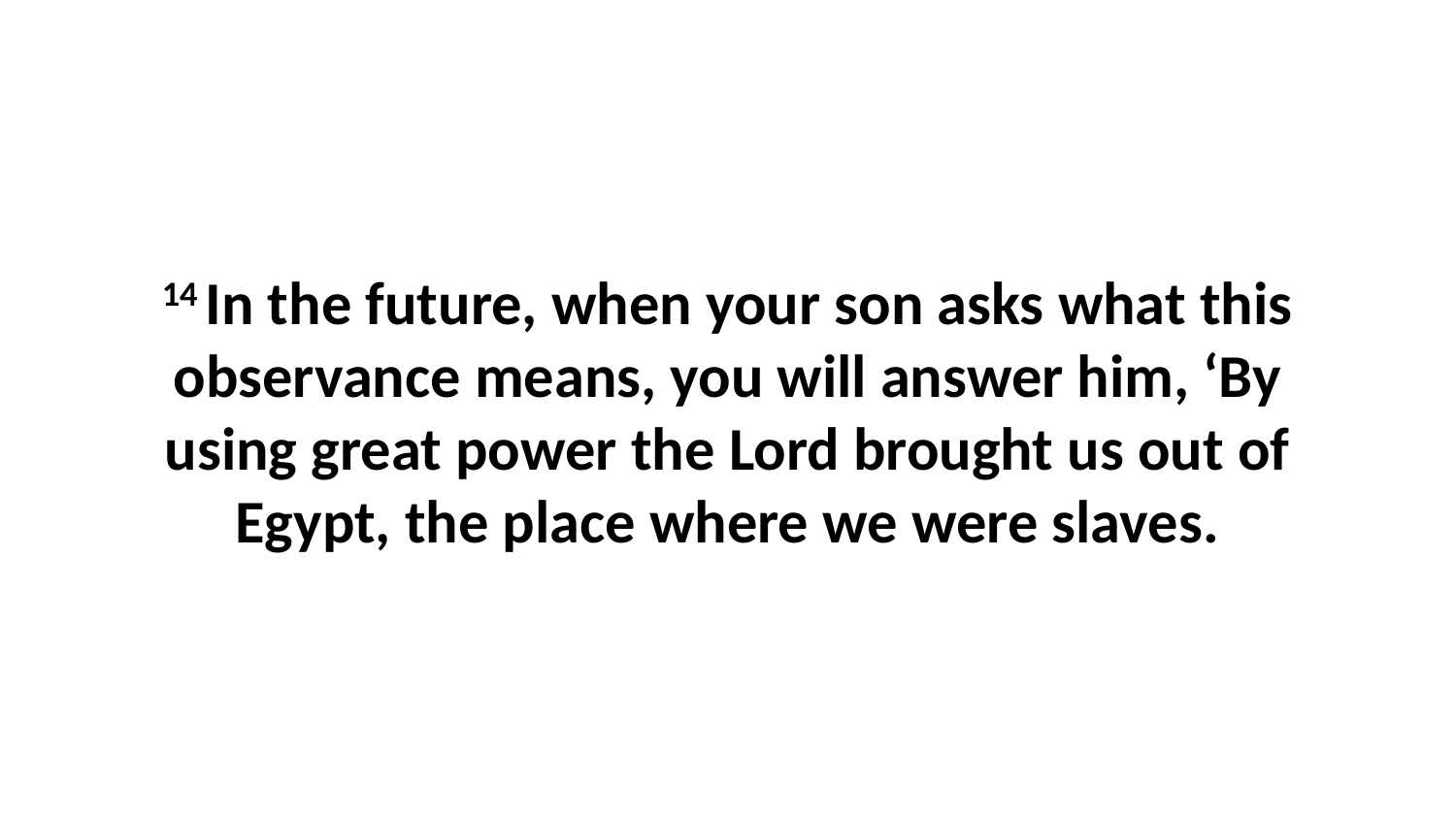

14 In the future, when your son asks what this observance means, you will answer him, ‘By using great power the Lord brought us out of Egypt, the place where we were slaves.